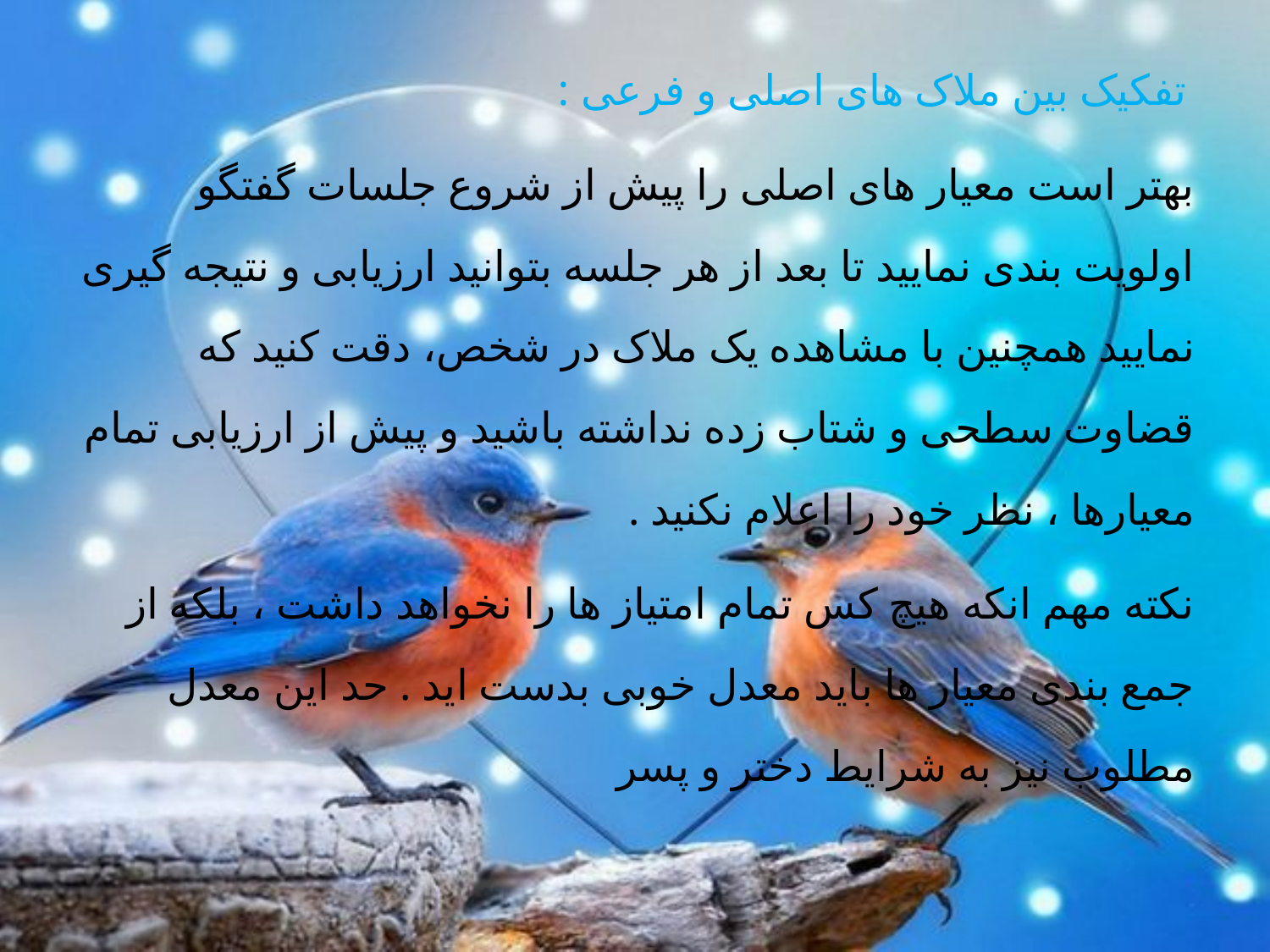

تفکیک بین ملاک های اصلی و فرعی :
بهتر است معیار های اصلی را پیش از شروع جلسات گفتگو اولویت بندی نمایید تا بعد از هر جلسه بتوانید ارزیابی و نتیجه گیری نمایید همچنین با مشاهده یک ملاک در شخص، دقت کنید که قضاوت سطحی و شتاب زده نداشته باشید و پیش از ارزیابی تمام معیارها ، نظر خود را اعلام نکنید .
نکته مهم انکه هیچ کس تمام امتیاز ها را نخواهد داشت ، بلکه از جمع بندی معیار ها باید معدل خوبی بدست اید . حد این معدل مطلوب نیز به شرایط دختر و پسر